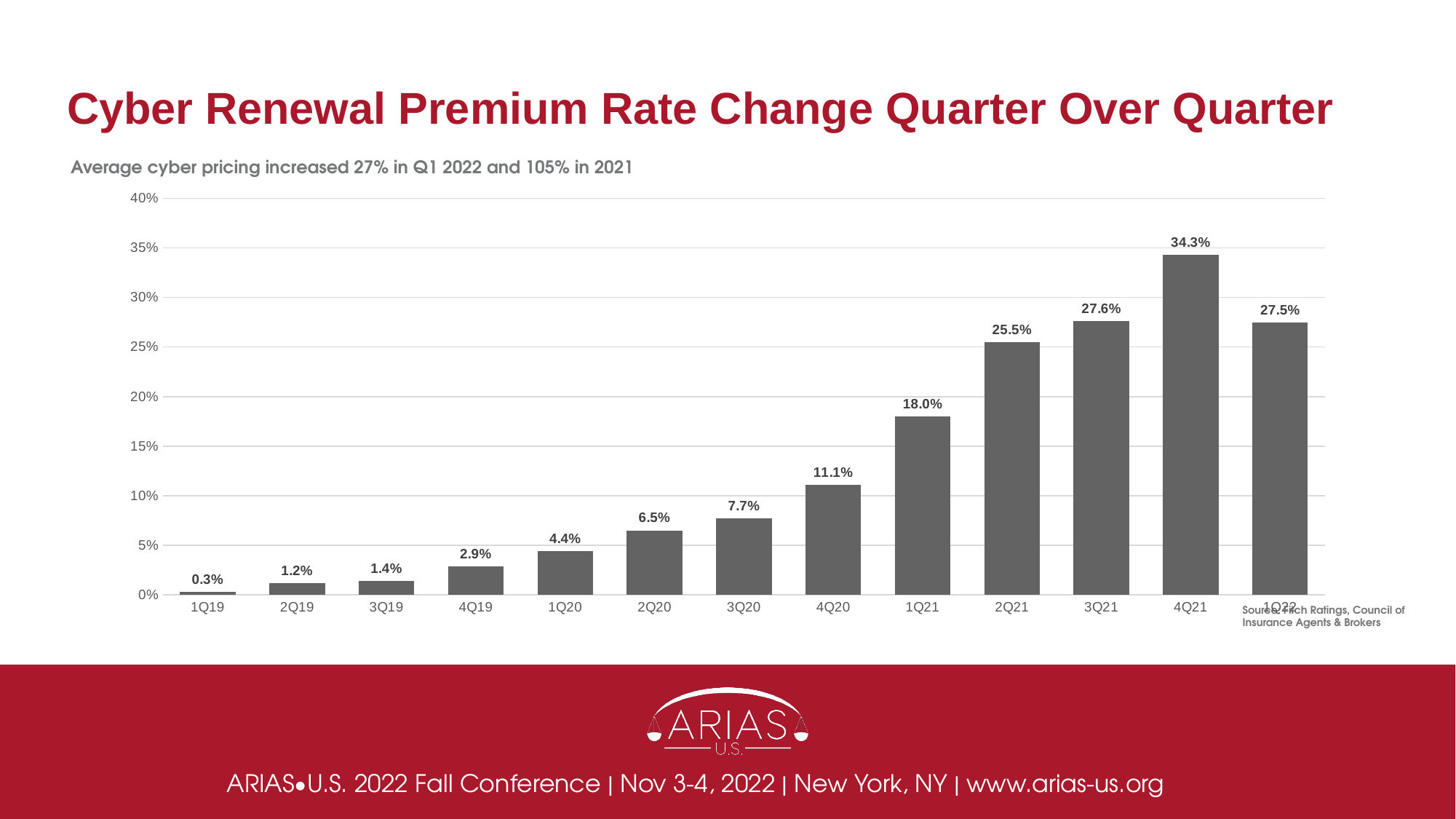

# Cyber Renewal Premium Rate Change Quarter Over Quarter
Average cyber pricing increased 27% in Q1 2022 and 105% in 2021

### Chart

| Category |  |
|---|---|
| 1Q19 | 0.003 |
| 2Q19 | 0.012 |
| 3Q19 | 0.014 |
| 4Q19 | 0.029 |
| 1Q20 | 0.044 |
| 2Q20 | 0.065 |
| 3Q20 | 0.077 |
| 4Q20 | 0.111 |
| 1Q21 | 0.18 |
| 2Q21 | 0.255 |
| 3Q21 | 0.276 |
| 4Q21 | 0.343 |
| 1Q22 | 0.275 |
Source: Fitch Ratings, Council of Insurance Agents & Brokers